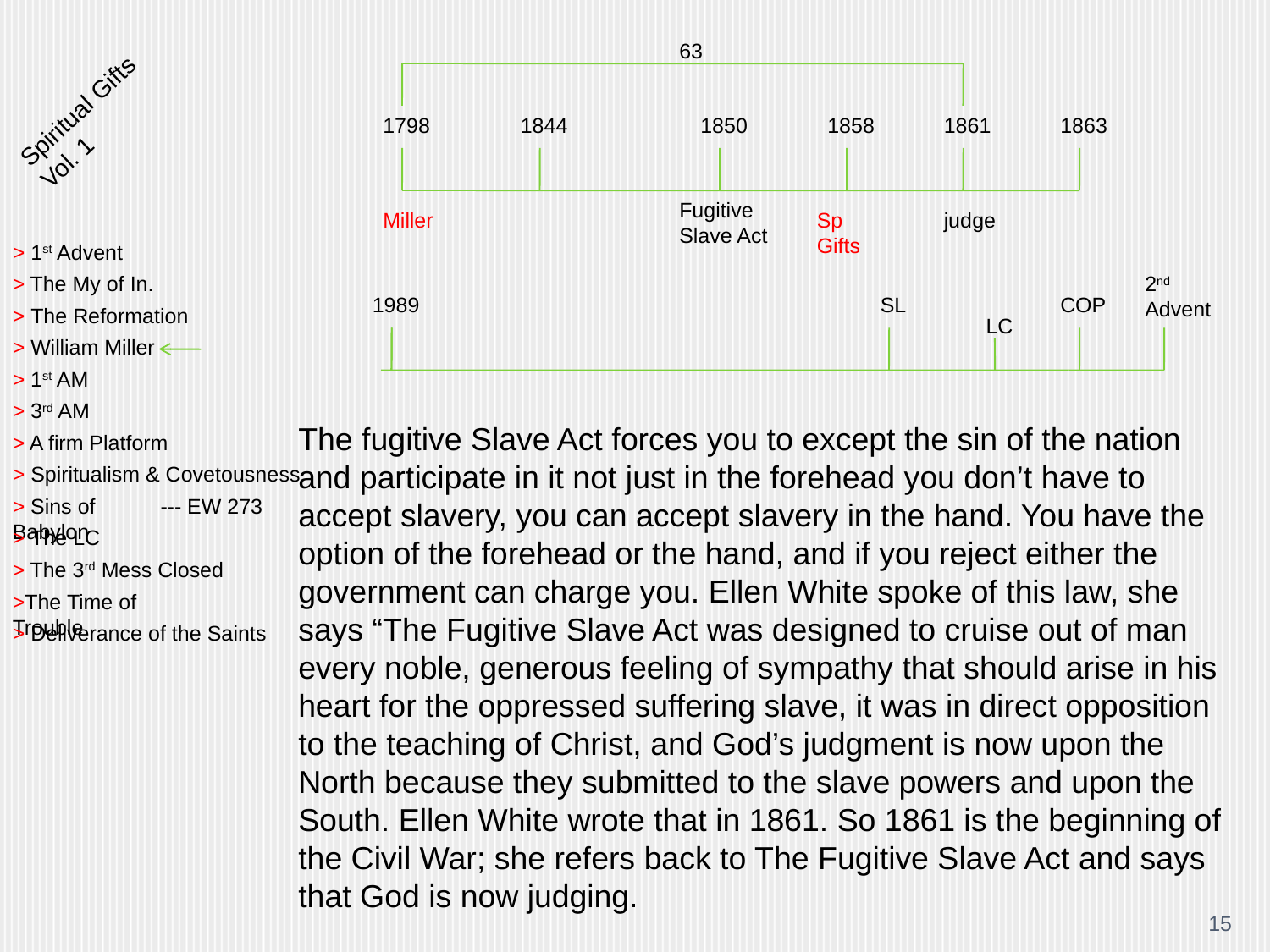

63
Spiritual Gifts Vol. 1
1798
1844
1850
1858
1861
1863
Fugitive Slave Act
Miller
Sp Gifts
judge
> 1st Advent
> The My of In.
2nd Advent
1989
SL
COP
> The Reformation
LC
> William Miller
> 1st AM
> 3rd AM
The fugitive Slave Act forces you to except the sin of the nation and participate in it not just in the forehead you don’t have to accept slavery, you can accept slavery in the hand. You have the option of the forehead or the hand, and if you reject either the government can charge you. Ellen White spoke of this law, she says “The Fugitive Slave Act was designed to cruise out of man every noble, generous feeling of sympathy that should arise in his heart for the oppressed suffering slave, it was in direct opposition to the teaching of Christ, and God’s judgment is now upon the North because they submitted to the slave powers and upon the South. Ellen White wrote that in 1861. So 1861 is the beginning of the Civil War; she refers back to The Fugitive Slave Act and says that God is now judging.
> A firm Platform
> Spiritualism & Covetousness
> Sins of Babylon
--- EW 273
> The LC
> The 3rd Mess Closed
>The Time of Trouble
> Deliverance of the Saints
15